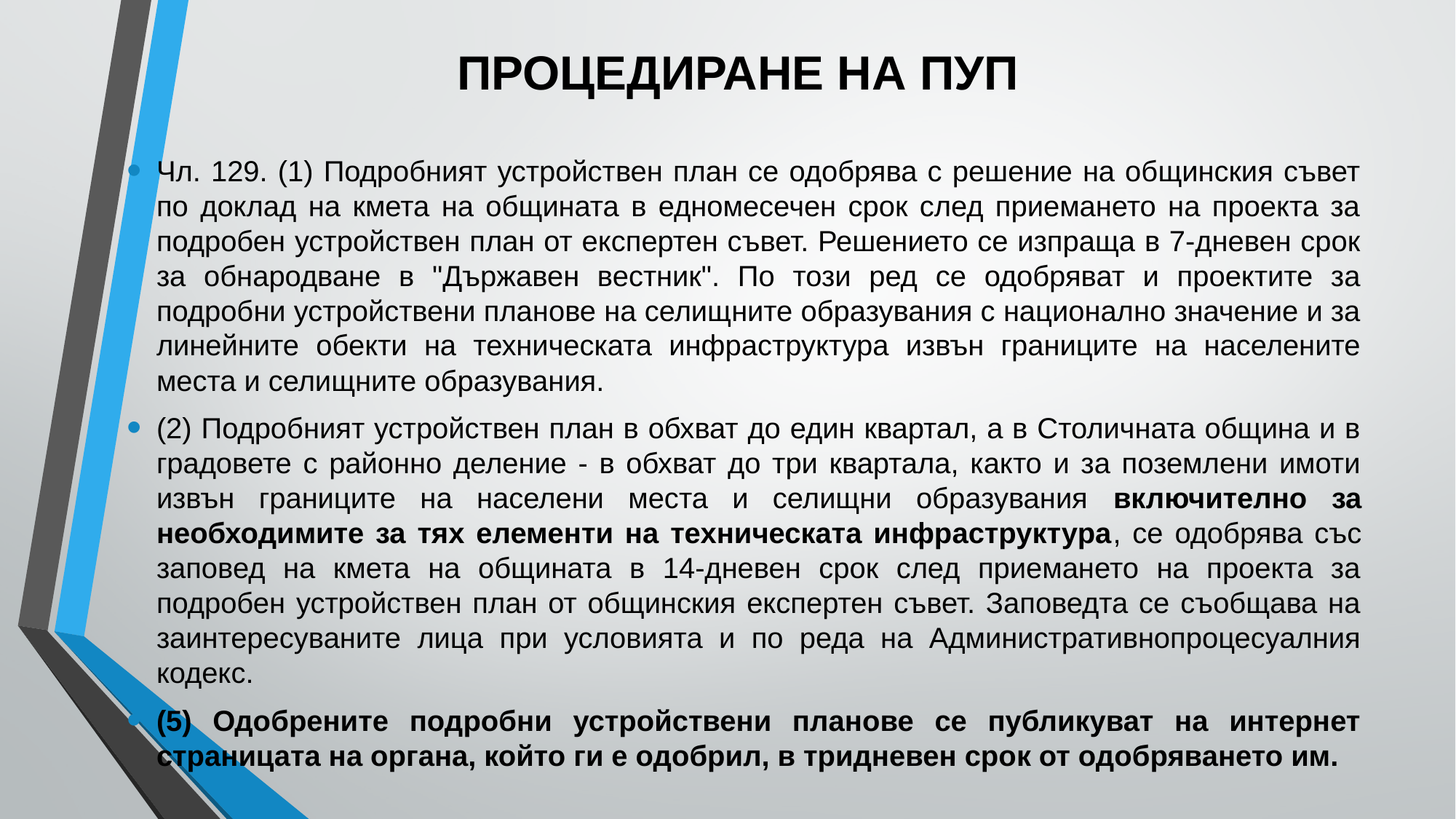

# ПРОЦЕДИРАНЕ НА ПУП
Чл. 129. (1) Подробният устройствен план се одобрява с решение на общинския съвет по доклад на кмета на общината в едномесечен срок след приемането на проекта за подробен устройствен план от експертен съвет. Решението се изпраща в 7-дневен срок за обнародване в "Държавен вестник". По този ред се одобряват и проектите за подробни устройствени планове на селищните образувания с национално значение и за линейните обекти на техническата инфраструктура извън границите на населените места и селищните образувания.
(2) Подробният устройствен план в обхват до един квартал, а в Столичната община и в градовете с районно деление - в обхват до три квартала, както и за поземлени имоти извън границите на населени места и селищни образувания включително за необходимите за тях елементи на техническата инфраструктура, се одобрява със заповед на кмета на общината в 14-дневен срок след приемането на проекта за подробен устройствен план от общинския експертен съвет. Заповедта се съобщава на заинтересуваните лица при условията и по реда на Административнопроцесуалния кодекс.
(5) Одобрените подробни устройствени планове се публикуват на интернет страницата на органа, който ги е одобрил, в тридневен срок от одобряването им.